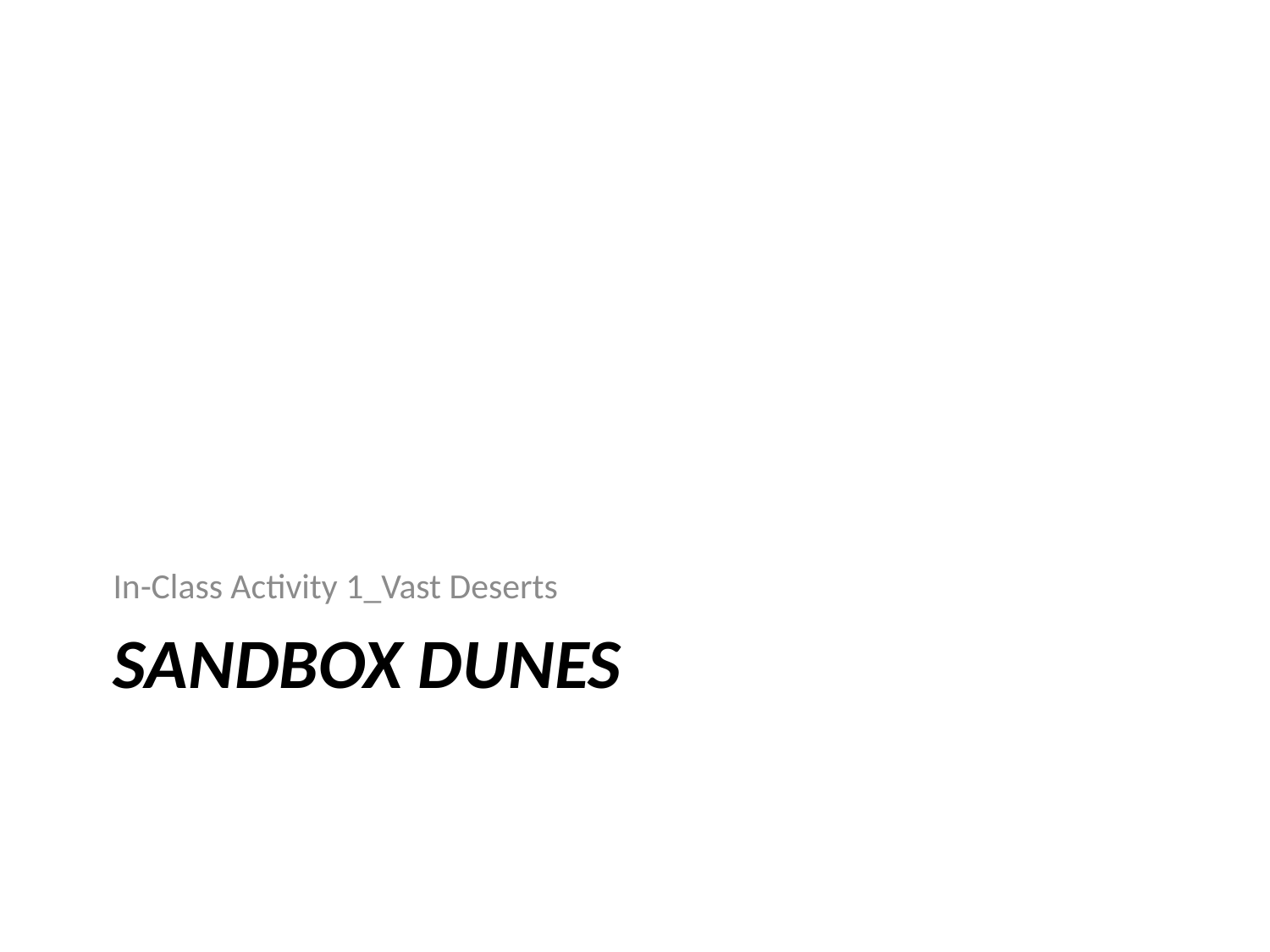

In-Class Activity 1_Vast Deserts
# Sandbox dunes